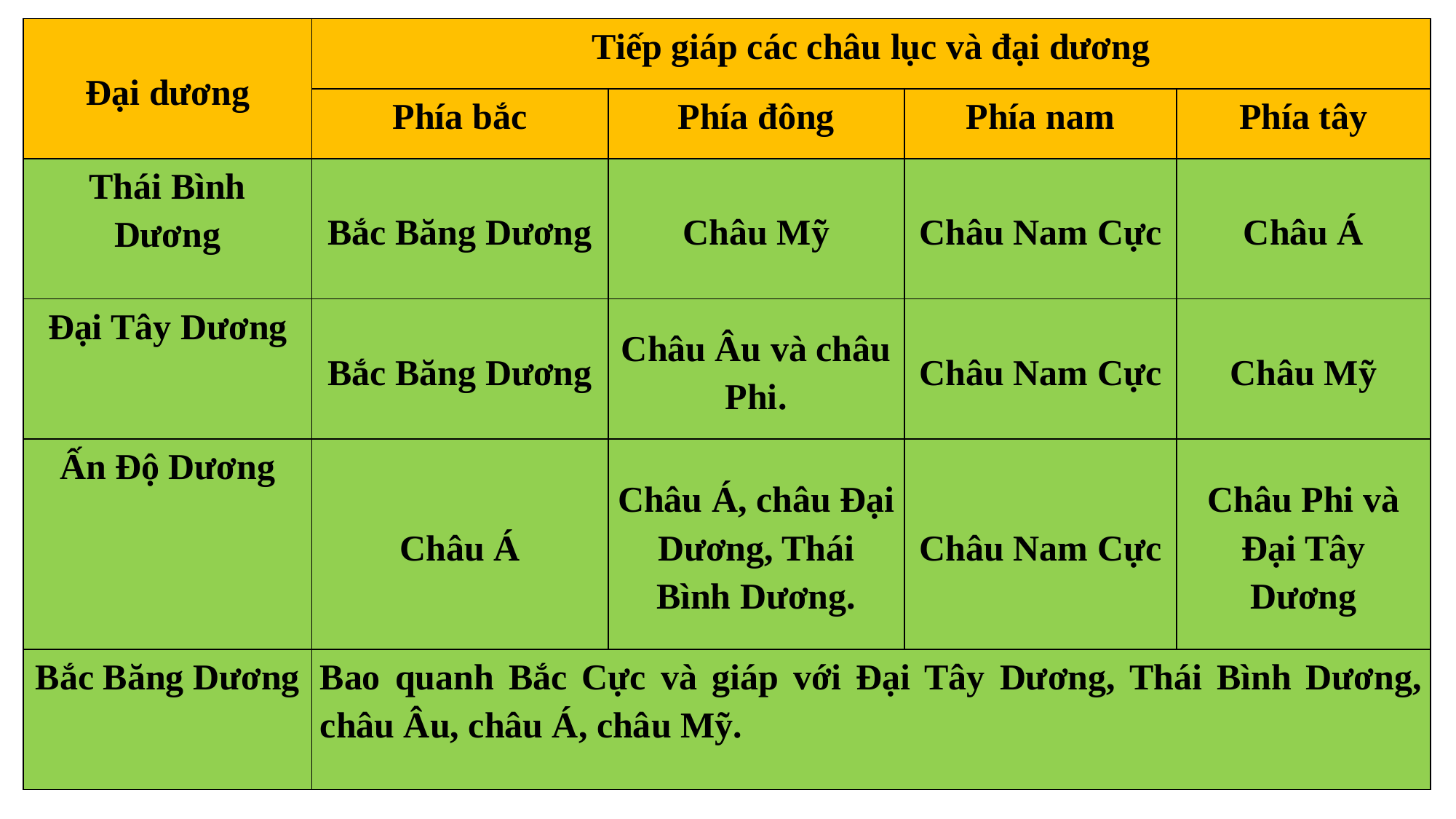

| Đại dương | Tiếp giáp các châu lục và đại dương |  |  |  |
| --- | --- | --- | --- | --- |
|  | Phía bắc | Phía đông | Phía nam | Phía tây |
| Thái Bình Dương | Bắc Băng Dương | Châu Mỹ | Châu Nam Cực | Châu Á |
| Đại Tây Dương | Bắc Băng Dương | Châu Âu và châu Phi. | Châu Nam Cực | Châu Mỹ |
| Ấn Độ Dương | Châu Á | Châu Á, châu Đại Dương, Thái Bình Dương. | Châu Nam Cực | Châu Phi và Đại Tây Dương |
| Bắc Băng Dương | Bao quanh Bắc Cực và giáp với Đại Tây Dương, Thái Bình Dương, châu Âu, châu Á, châu Mỹ. |  |  |  |